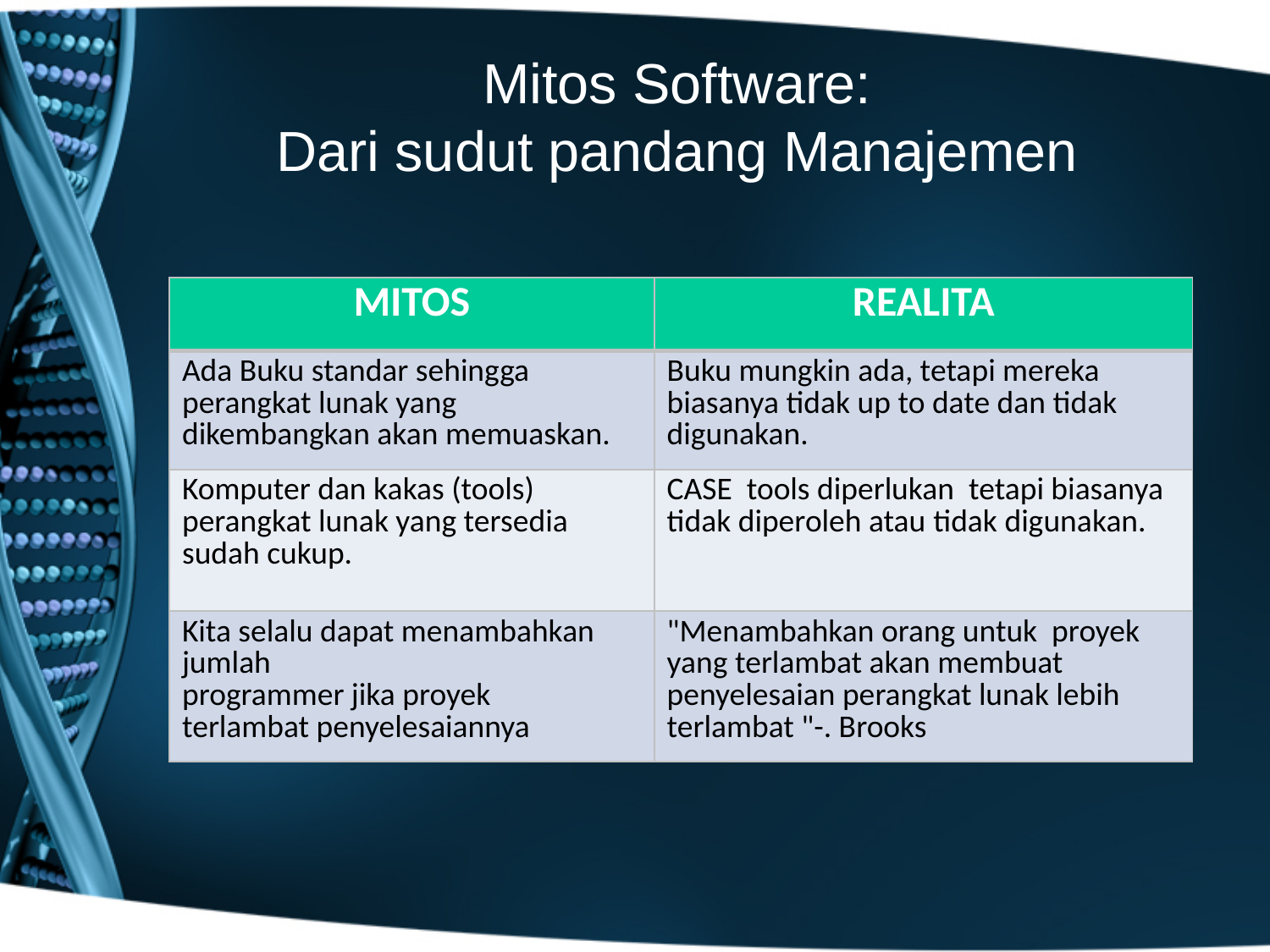

# Mitos Software: Dari sudut pandang Manajemen

| MITOS | REALITA |
| --- | --- |
| Ada Buku standar sehingga perangkat lunak yang dikembangkan akan memuaskan. | Buku mungkin ada, tetapi mereka biasanya tidak up to date dan tidak digunakan. |
| Komputer dan kakas (tools) perangkat lunak yang tersedia sudah cukup. | CASE tools diperlukan tetapi biasanya tidak diperoleh atau tidak digunakan. |
| Kita selalu dapat menambahkan jumlah programmer jika proyek terlambat penyelesaiannya | "Menambahkan orang untuk proyek yang terlambat akan membuat penyelesaian perangkat lunak lebih terlambat "-. Brooks |